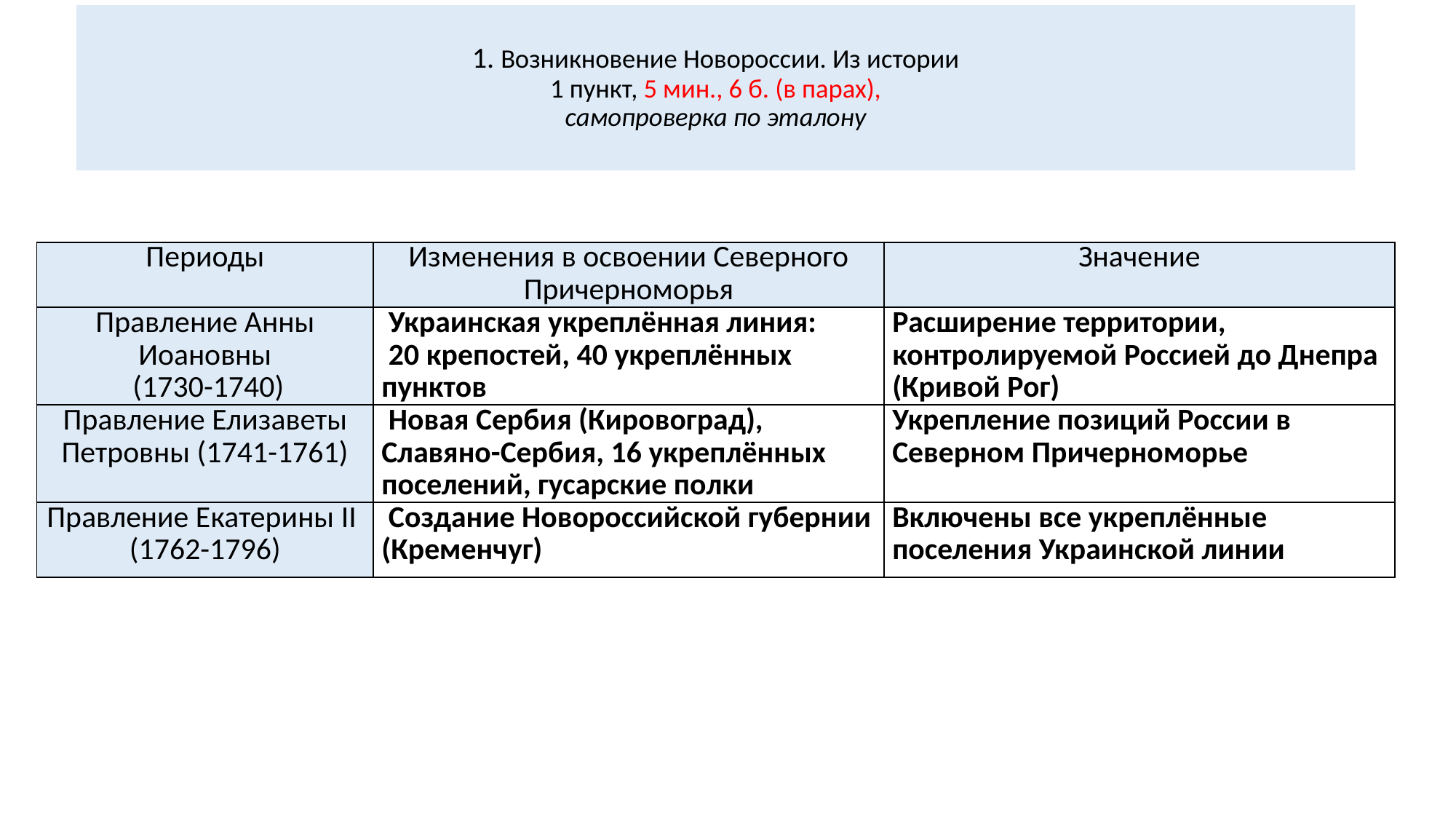

# 1. Возникновение Новороссии. Из истории 1 пункт, 5 мин., 6 б. (в парах), самопроверка по эталону

Заполнить:

| Периоды | Изменения в освоении Северного Причерноморья | Значение |
| --- | --- | --- |
| Правление Анны Иоановны (1730-1740) | Украинская укреплённая линия: 20 крепостей, 40 укреплённых пунктов | Расширение территории, контролируемой Россией до Днепра (Кривой Рог) |
| Правление Елизаветы Петровны (1741-1761) | Новая Сербия (Кировоград), Славяно-Сербия, 16 укреплённых поселений, гусарские полки | Укрепление позиций России в Северном Причерноморье |
| Правление Екатерины II (1762-1796) | Создание Новороссийской губернии (Кременчуг) | Включены все укреплённые поселения Украинской линии |